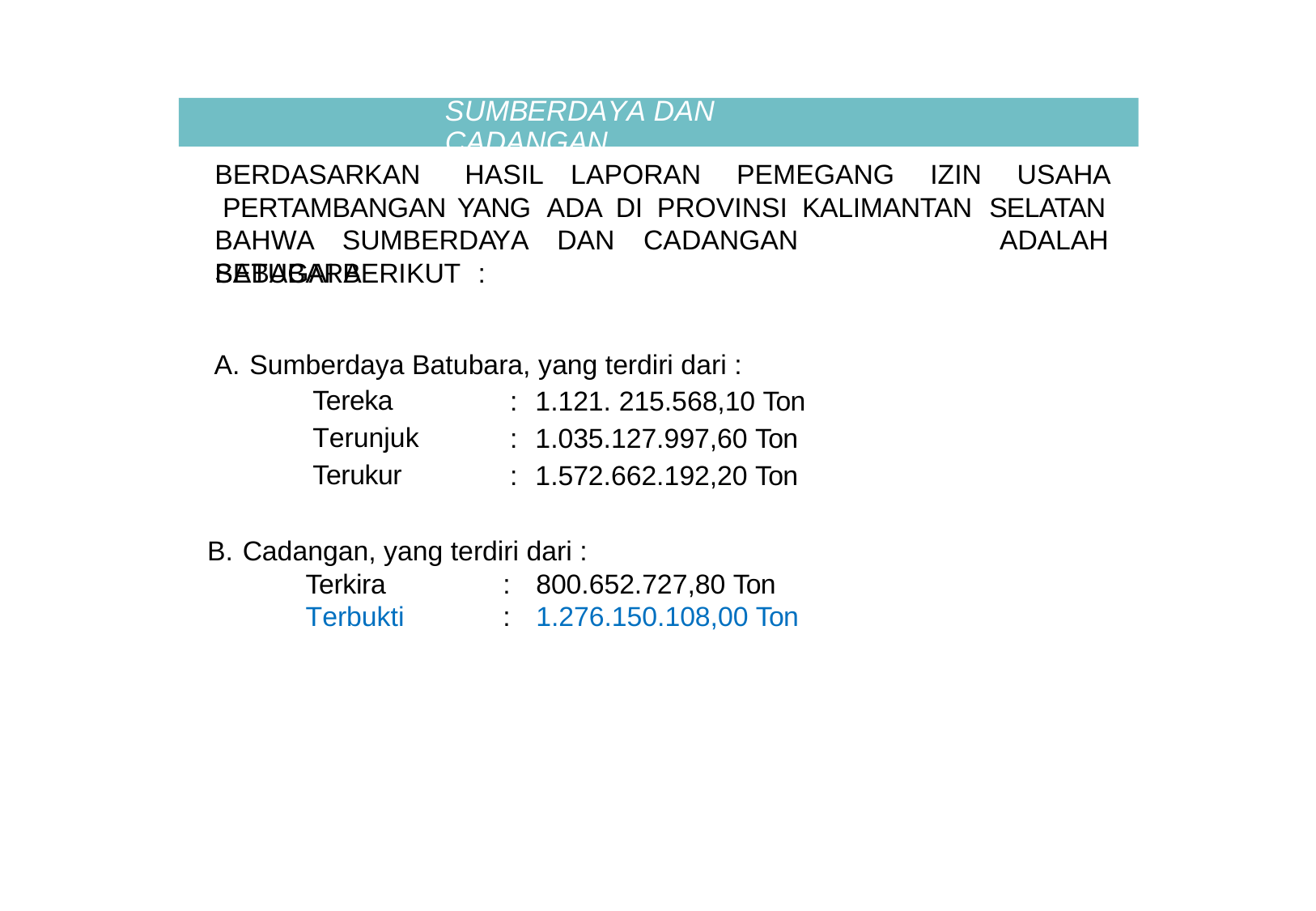

# SUMBERDAYA DAN CADANGAN

BERDASARKAN	 HASIL		LAPORAN	PEMEGANG	IZIN		USAHA  PERTAMBANGAN	YANG	ADA	DI	PROVINSI	KALIMANTAN	SELATAN
BAHWA	SUMBERDAYA	DAN	CADANGAN	BATUBARA
ADALAH
SEBAGAI BERIKUT	:

A. Sumberdaya Batubara, yang terdiri dari :
Tereka  Terunjuk  Terukur
:	1.121. 215.568,10 Ton
:	1.035.127.997,60 Ton
:	1.572.662.192,20 Ton
B. Cadangan, yang terdiri dari :
Terkira  Terbukti
:	800.652.727,80 Ton
:	1.276.150.108,00 Ton